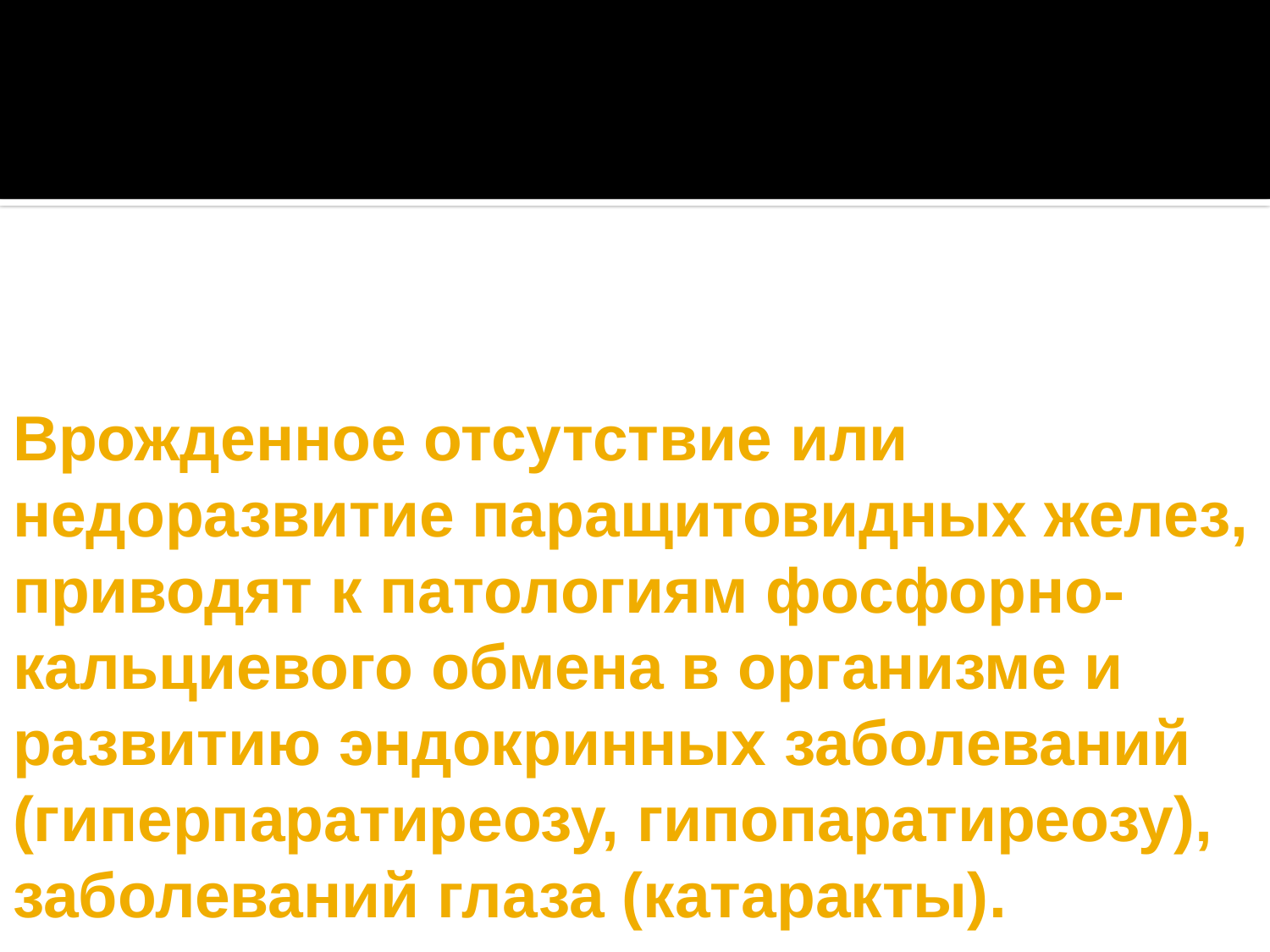

# Врожденное отсутствие или недоразвитие паращитовидных желез, приводят к патологиям фосфорно-кальциевого обмена в организме и развитию эндокринных заболеваний (гиперпаратиреозу, гипопаратиреозу), заболеваний глаза (катаракты).